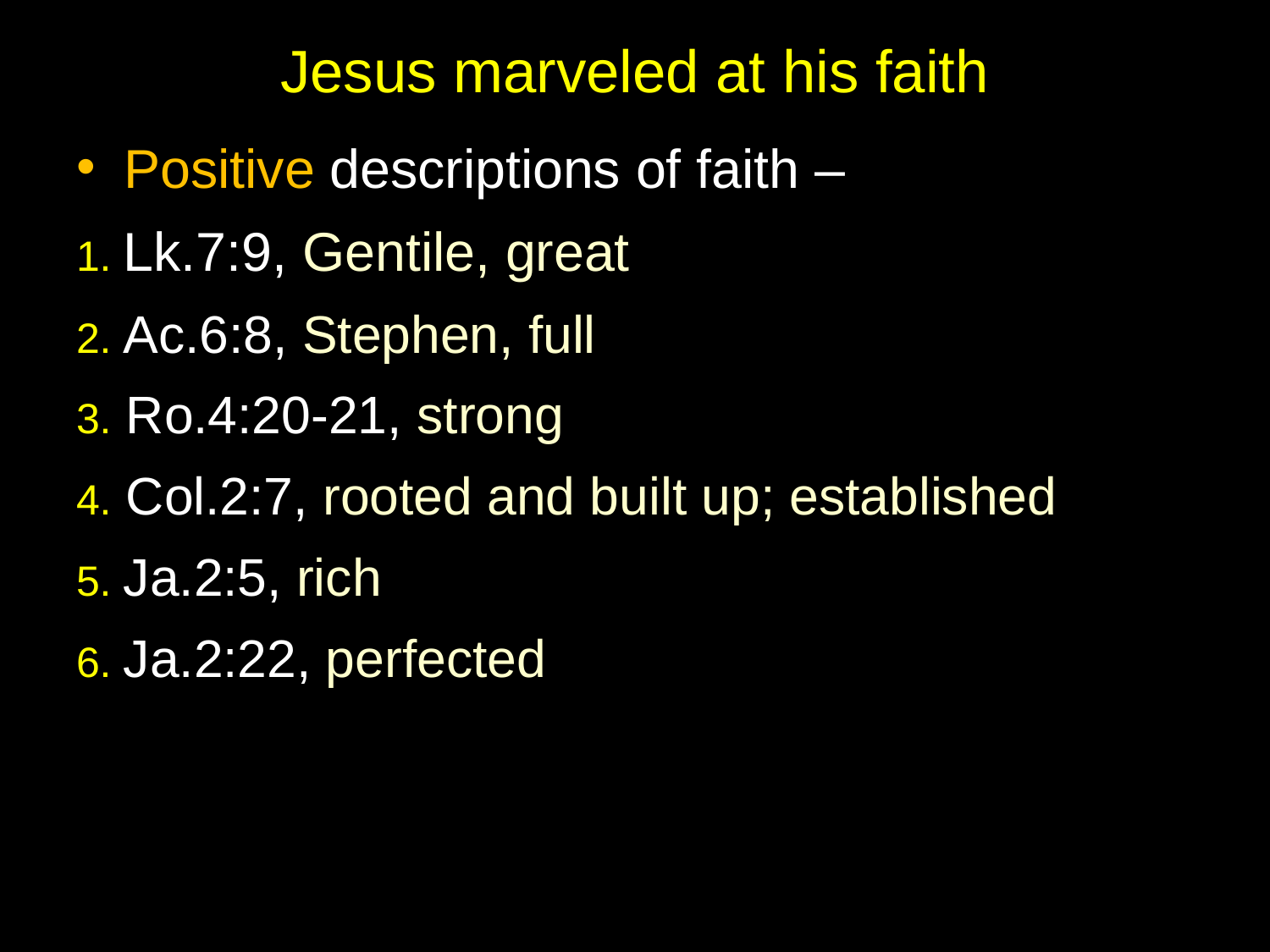

# Jesus marveled at his faith
Positive descriptions of faith –
1. Lk.7:9, Gentile, great
2. Ac.6:8, Stephen, full
3. Ro.4:20-21, strong
4. Col.2:7, rooted and built up; established
5. Ja.2:5, rich
6. Ja.2:22, perfected